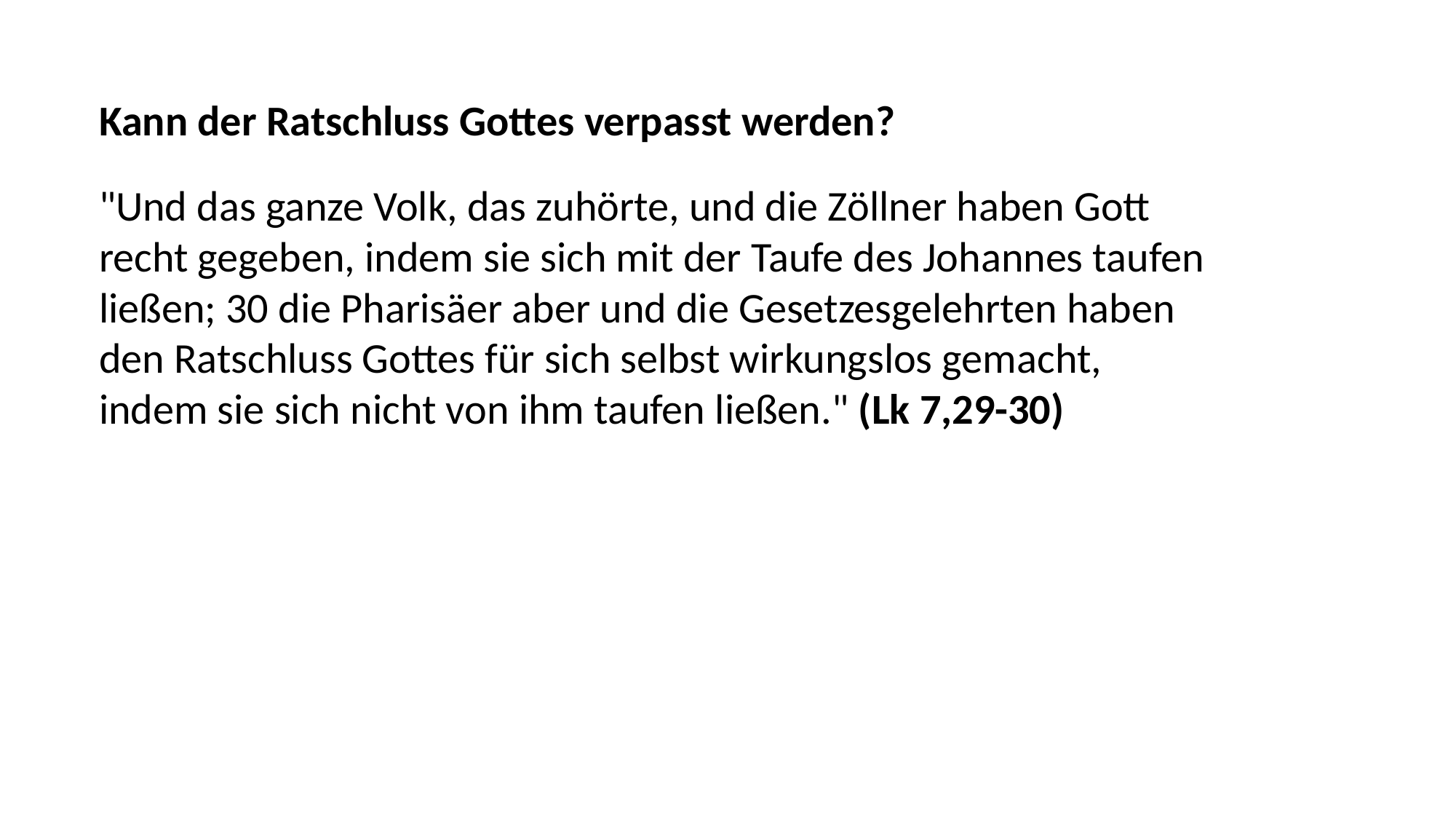

Kann der Ratschluss Gottes verpasst werden?
"Und das ganze Volk, das zuhörte, und die Zöllner haben Gott recht gegeben, indem sie sich mit der Taufe des Johannes taufen ließen; 30 die Pharisäer aber und die Gesetzesgelehrten haben den Ratschluss Gottes für sich selbst wirkungslos gemacht, indem sie sich nicht von ihm taufen ließen." (Lk 7,29-30)